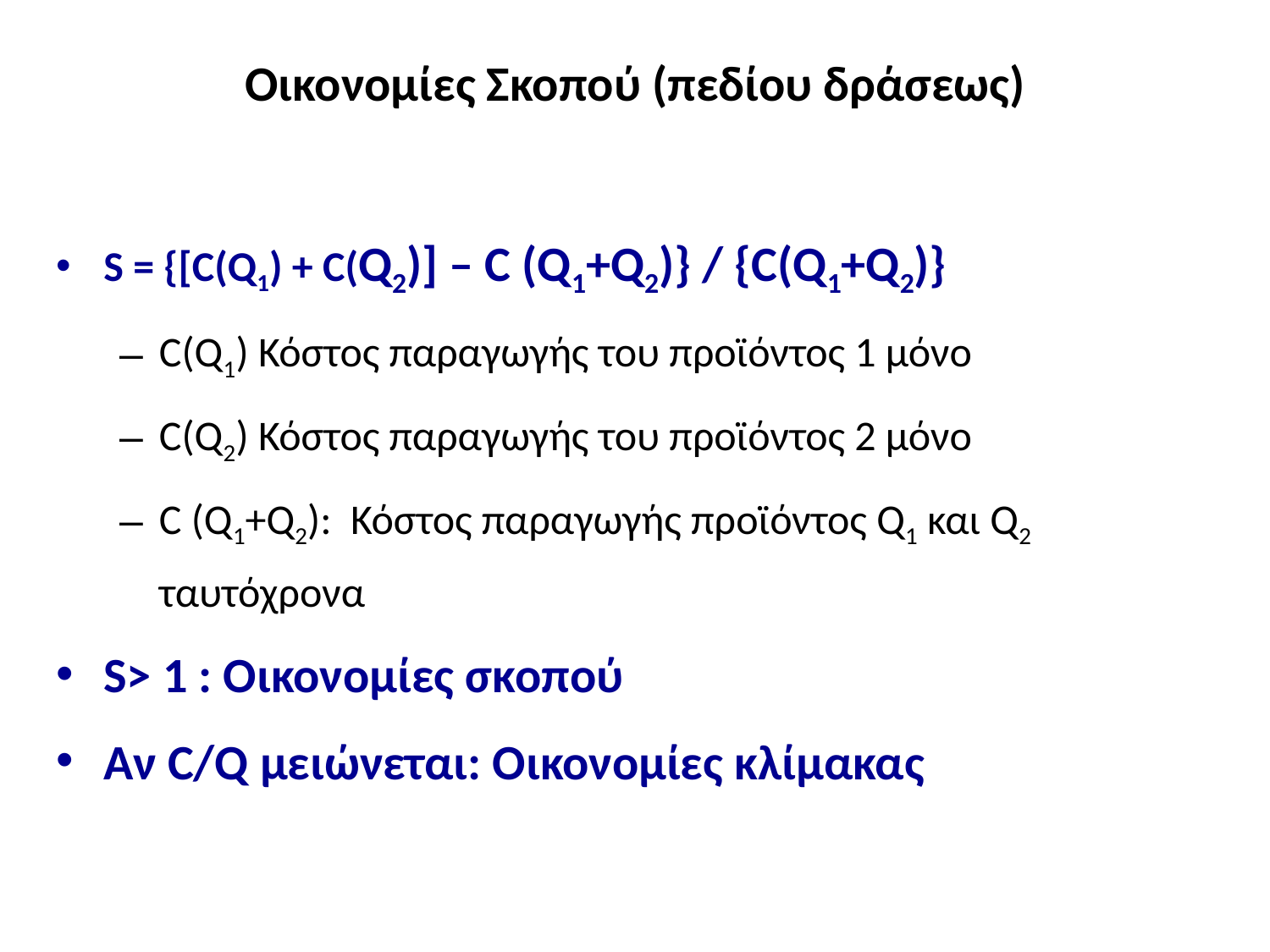

# Οικονομίες Σκοπού (πεδίου δράσεως)

S = {[C(Q1) + C(Q2)] – C (Q1+Q2)} / {C(Q1+Q2)}
C(Q1) Κόστος παραγωγής του προϊόντος 1 μόνο
C(Q2) Κόστος παραγωγής του προϊόντος 2 μόνο
C (Q1+Q2):  Κόστος παραγωγής προϊόντος Q1 και Q2 ταυτόχρονα
S> 1 : Oικονομίες σκοπού
Αν C/Q μειώνεται: Οικονομίες κλίμακας